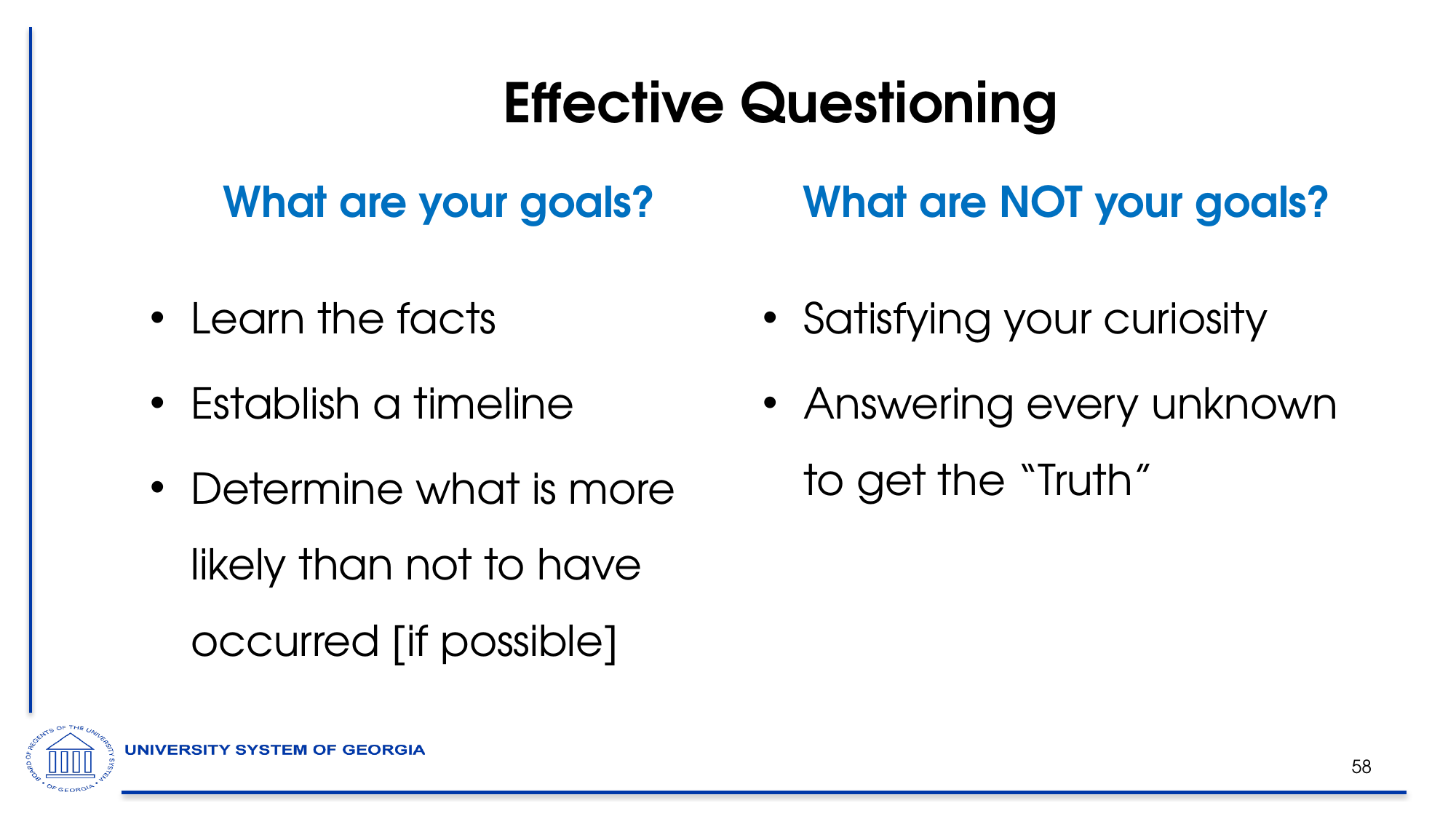

# Effective Questioning
What are your goals?

Learn the facts
Establish a timeline
Determine what is more likely than not to have occurred [if possible]
What are NOT your goals?

Satisfying your curiosity
Answering every unknown to get the “Truth”
58